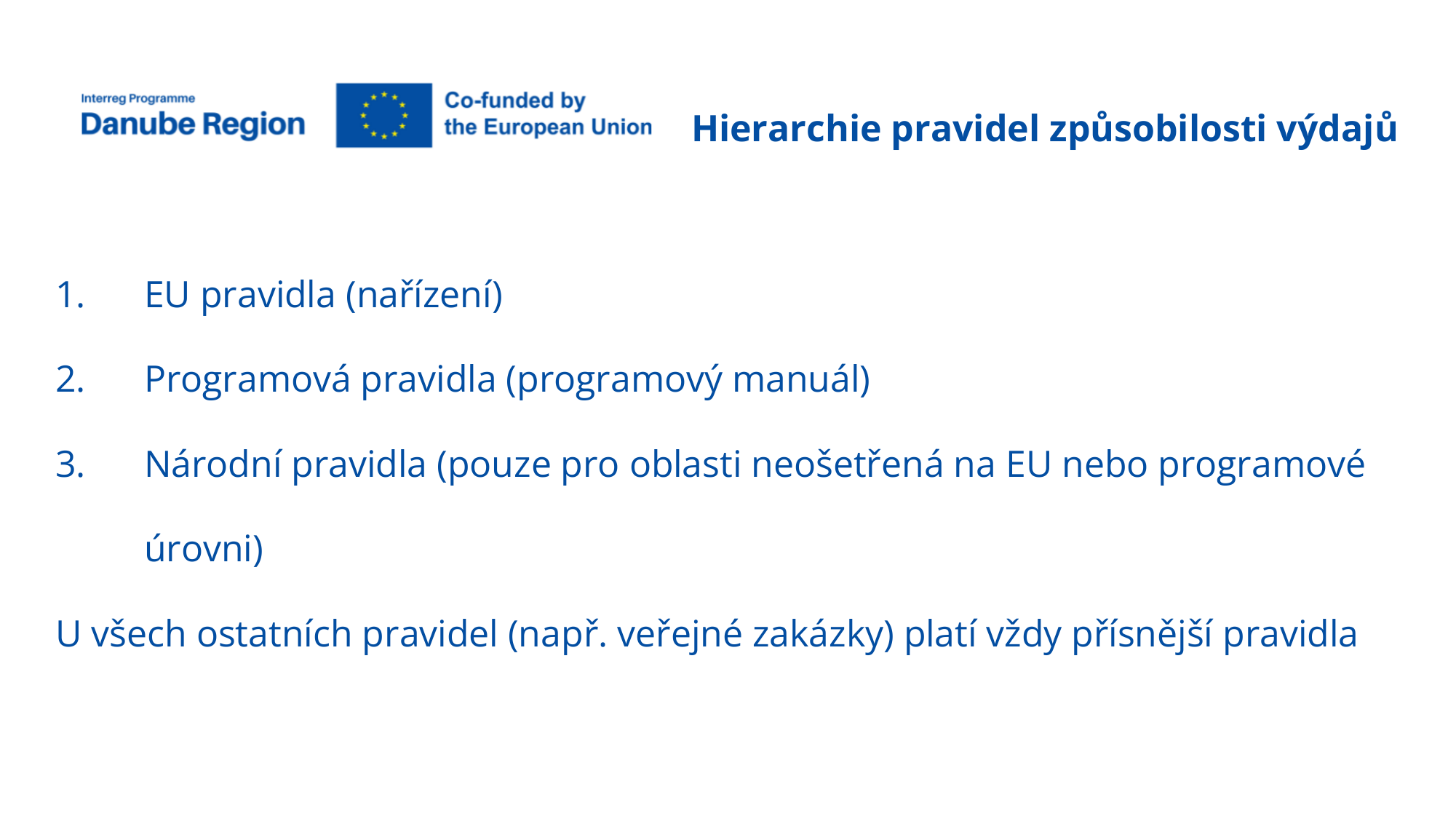

Hierarchie pravidel způsobilosti výdajů

EU pravidla (nařízení)
Programová pravidla (programový manuál)
Národní pravidla (pouze pro oblasti neošetřená na EU nebo programové úrovni)
U všech ostatních pravidel (např. veřejné zakázky) platí vždy přísnější pravidla